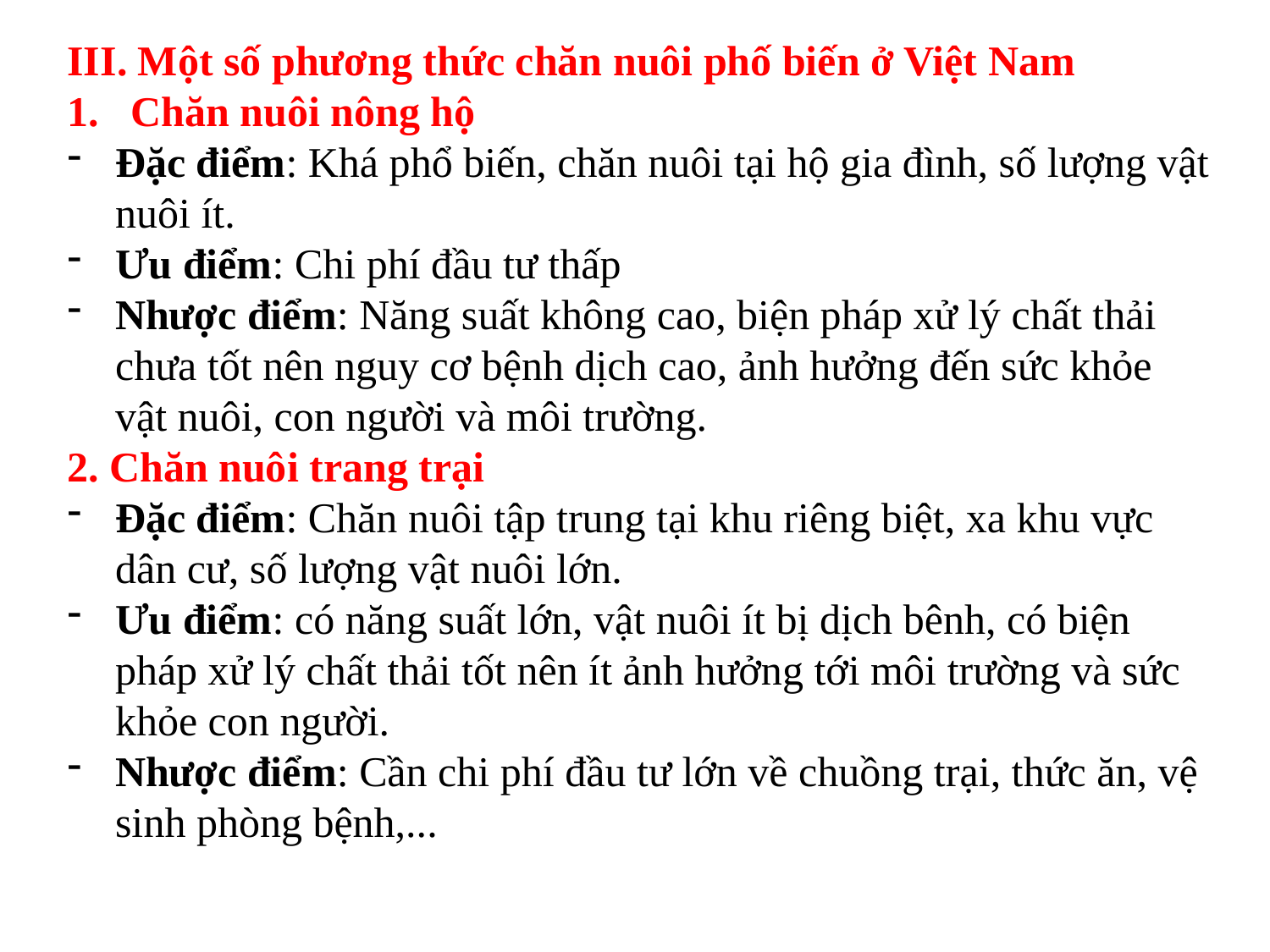

III. Một số phương thức chăn nuôi phố biến ở Việt Nam
Chăn nuôi nông hộ
Đặc điểm: Khá phổ biến, chăn nuôi tại hộ gia đình, số lượng vật nuôi ít.
Ưu điểm: Chi phí đầu tư thấp
Nhược điểm: Năng suất không cao, biện pháp xử lý chất thải chưa tốt nên nguy cơ bệnh dịch cao, ảnh hưởng đến sức khỏe vật nuôi, con người và môi trường.
2. Chăn nuôi trang trại
Đặc điểm: Chăn nuôi tập trung tại khu riêng biệt, xa khu vực dân cư, số lượng vật nuôi lớn.
Ưu điểm: có năng suất lớn, vật nuôi ít bị dịch bênh, có biện pháp xử lý chất thải tốt nên ít ảnh hưởng tới môi trường và sức khỏe con người.
Nhược điểm: Cần chi phí đầu tư lớn về chuồng trại, thức ăn, vệ sinh phòng bệnh,...